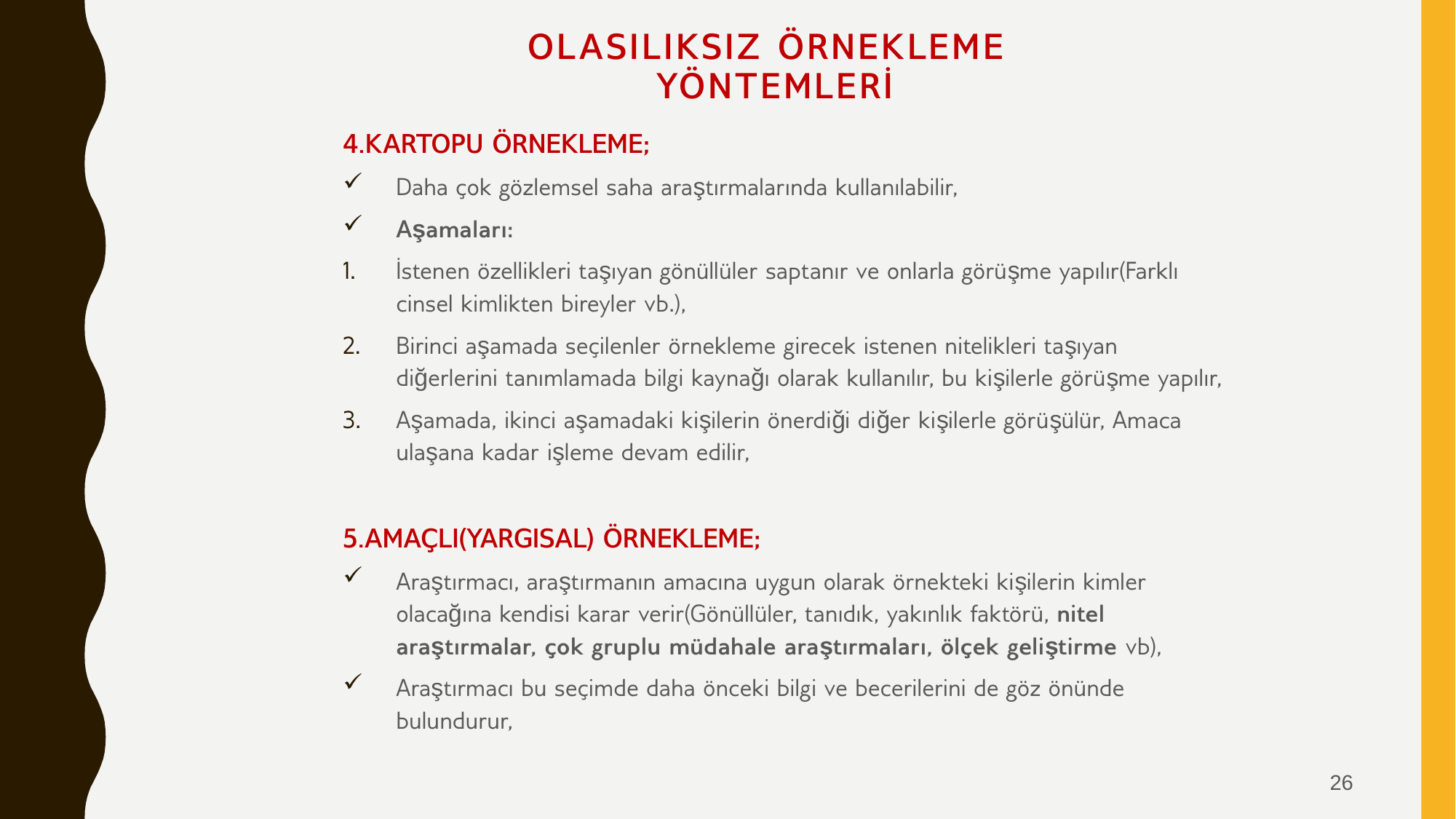

# OLASILIKSIZ ÖRNEKLEME YÖNTEMLERİ
4.KARTOPU ÖRNEKLEME;
Daha çok gözlemsel saha araştırmalarında kullanılabilir,
Aşamaları:
İstenen özellikleri taşıyan gönüllüler saptanır ve onlarla görüşme yapılır(Farklı cinsel kimlikten bireyler vb.),
Birinci aşamada seçilenler örnekleme girecek istenen nitelikleri taşıyan diğerlerini tanımlamada bilgi kaynağı olarak kullanılır, bu kişilerle görüşme yapılır,
Aşamada, ikinci aşamadaki kişilerin önerdiği diğer kişilerle görüşülür, Amaca ulaşana kadar işleme devam edilir,

5.AMAÇLI(YARGISAL) ÖRNEKLEME;
Araştırmacı, araştırmanın amacına uygun olarak örnekteki kişilerin kimler olacağına kendisi karar verir(Gönüllüler, tanıdık, yakınlık faktörü, nitel araştırmalar, çok gruplu müdahale araştırmaları, ölçek geliştirme vb),
Araştırmacı bu seçimde daha önceki bilgi ve becerilerini de göz önünde bulundurur,

26